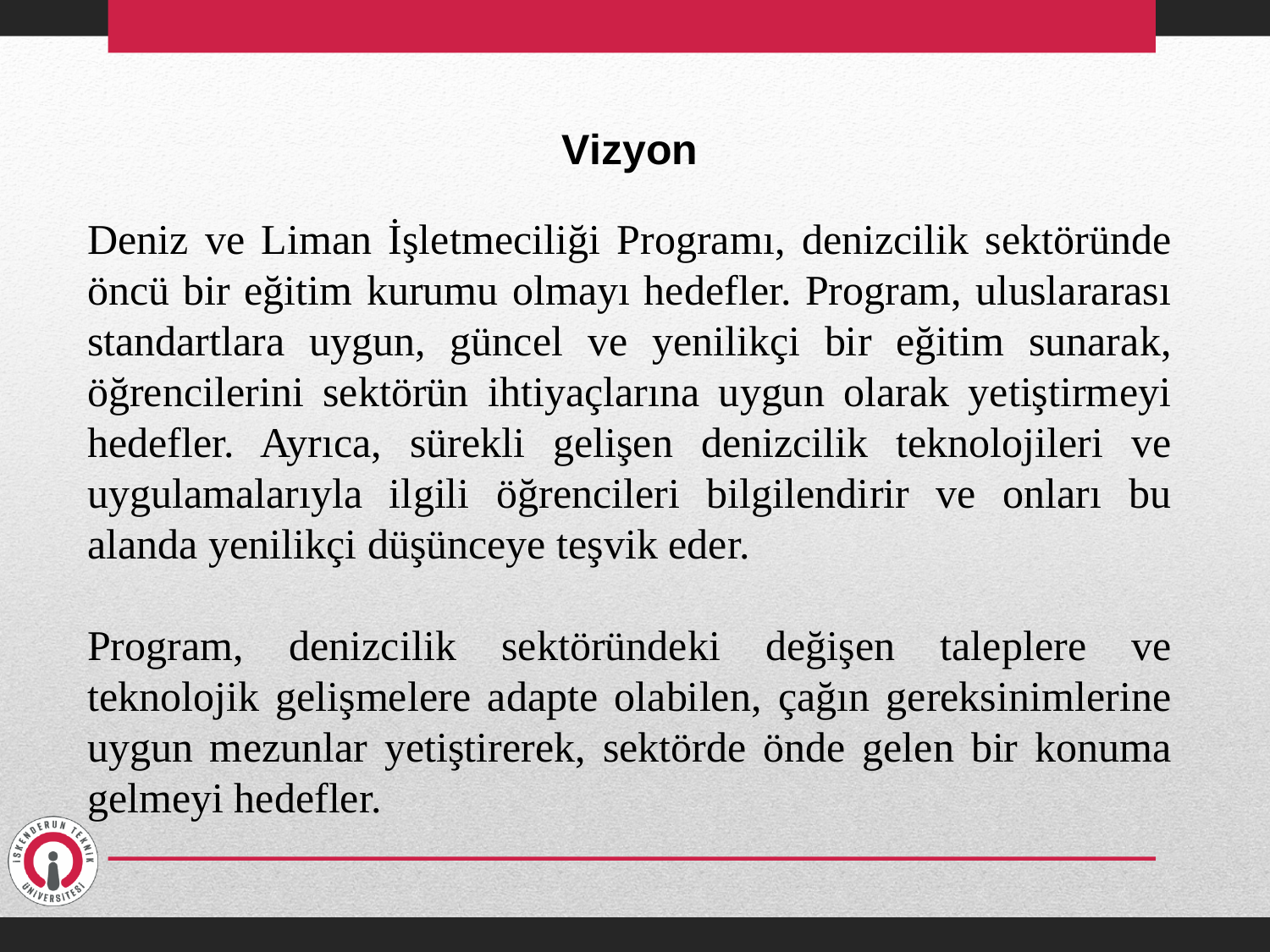

Vizyon
Deniz ve Liman İşletmeciliği Programı, denizcilik sektöründe öncü bir eğitim kurumu olmayı hedefler. Program, uluslararası standartlara uygun, güncel ve yenilikçi bir eğitim sunarak, öğrencilerini sektörün ihtiyaçlarına uygun olarak yetiştirmeyi hedefler. Ayrıca, sürekli gelişen denizcilik teknolojileri ve uygulamalarıyla ilgili öğrencileri bilgilendirir ve onları bu alanda yenilikçi düşünceye teşvik eder.

Program, denizcilik sektöründeki değişen taleplere ve teknolojik gelişmelere adapte olabilen, çağın gereksinimlerine uygun mezunlar yetiştirerek, sektörde önde gelen bir konuma gelmeyi hedefler.